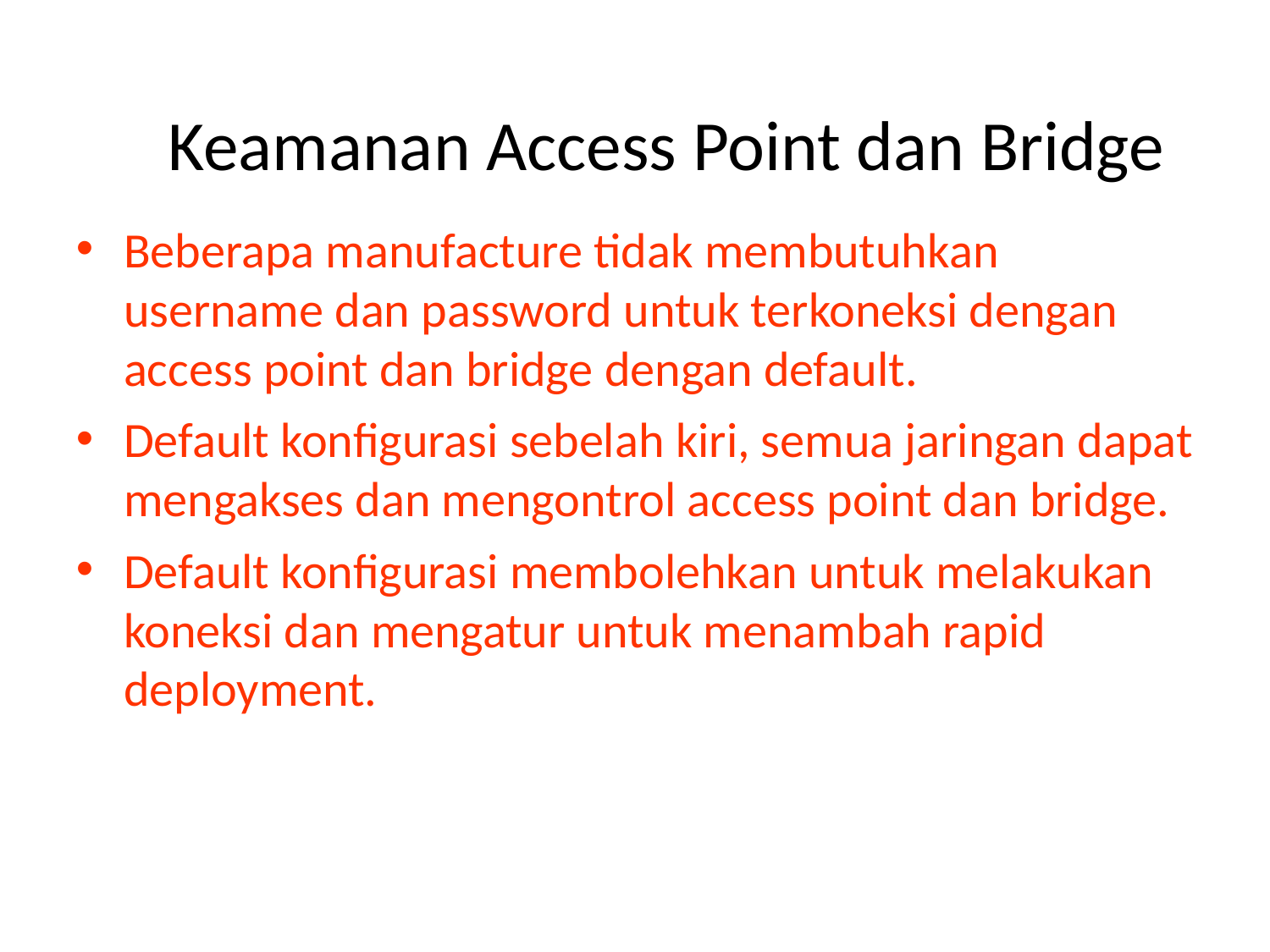

# Keamanan Access Point dan Bridge
Beberapa manufacture tidak membutuhkan username dan password untuk terkoneksi dengan access point dan bridge dengan default.
Default konfigurasi sebelah kiri, semua jaringan dapat mengakses dan mengontrol access point dan bridge.
Default konfigurasi membolehkan untuk melakukan koneksi dan mengatur untuk menambah rapid deployment.